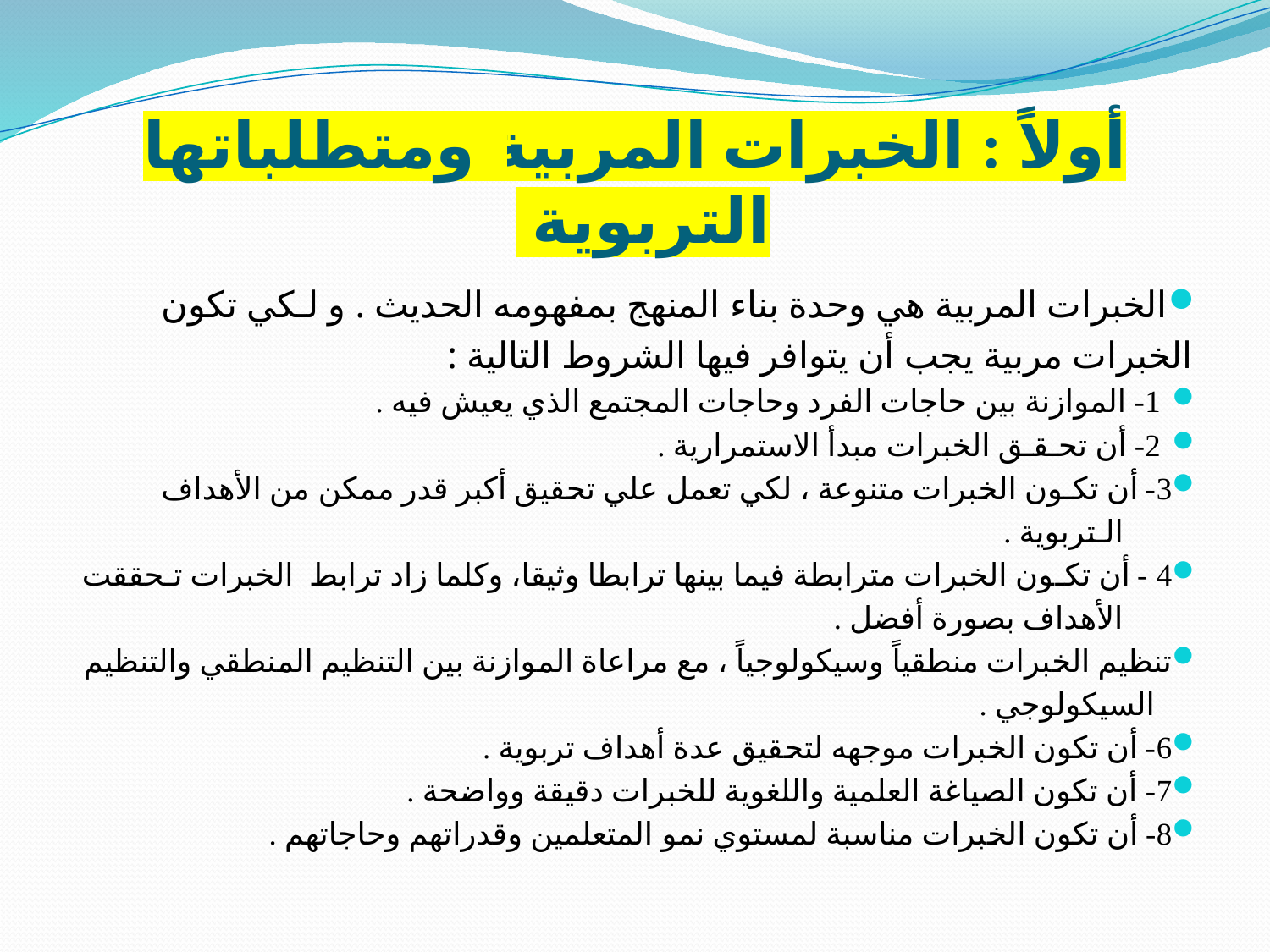

# أولاً : الخبرات المربية ومتطلباتها التربوية
الخبرات المربية هي وحدة بناء المنهج بمفهومه الحديث . و لـكي تكون الخبرات مربية يجب أن يتوافر فيها الشروط التالية :
1- الموازنة بين حاجات الفرد وحاجات المجتمع الذي يعيش فيه .
2- أن تحـقـق الخبرات مبدأ الاستمرارية .
3- أن تكـون الخبرات متنوعة ، لكي تعمل علي تحقيق أكبر قدر ممكن من الأهداف
         الـتربوية .
4 - أن تكـون الخبرات مترابطة فيما بينها ترابطا وثيقا، وكلما زاد ترابط  الخبرات تـحققت
         الأهداف بصورة أفضل .
تنظيم الخبرات منطقياً وسيكولوجياً ، مع مراعاة الموازنة بين التنظيم المنطقي والتنظيم
     السيكولوجي .
6- أن تكون الخبرات موجهه لتحقيق عدة أهداف تربوية .
7- أن تكون الصياغة العلمية واللغوية للخبرات دقيقة وواضحة .
8- أن تكون الخبرات مناسبة لمستوي نمو المتعلمين وقدراتهم وحاجاتهم .